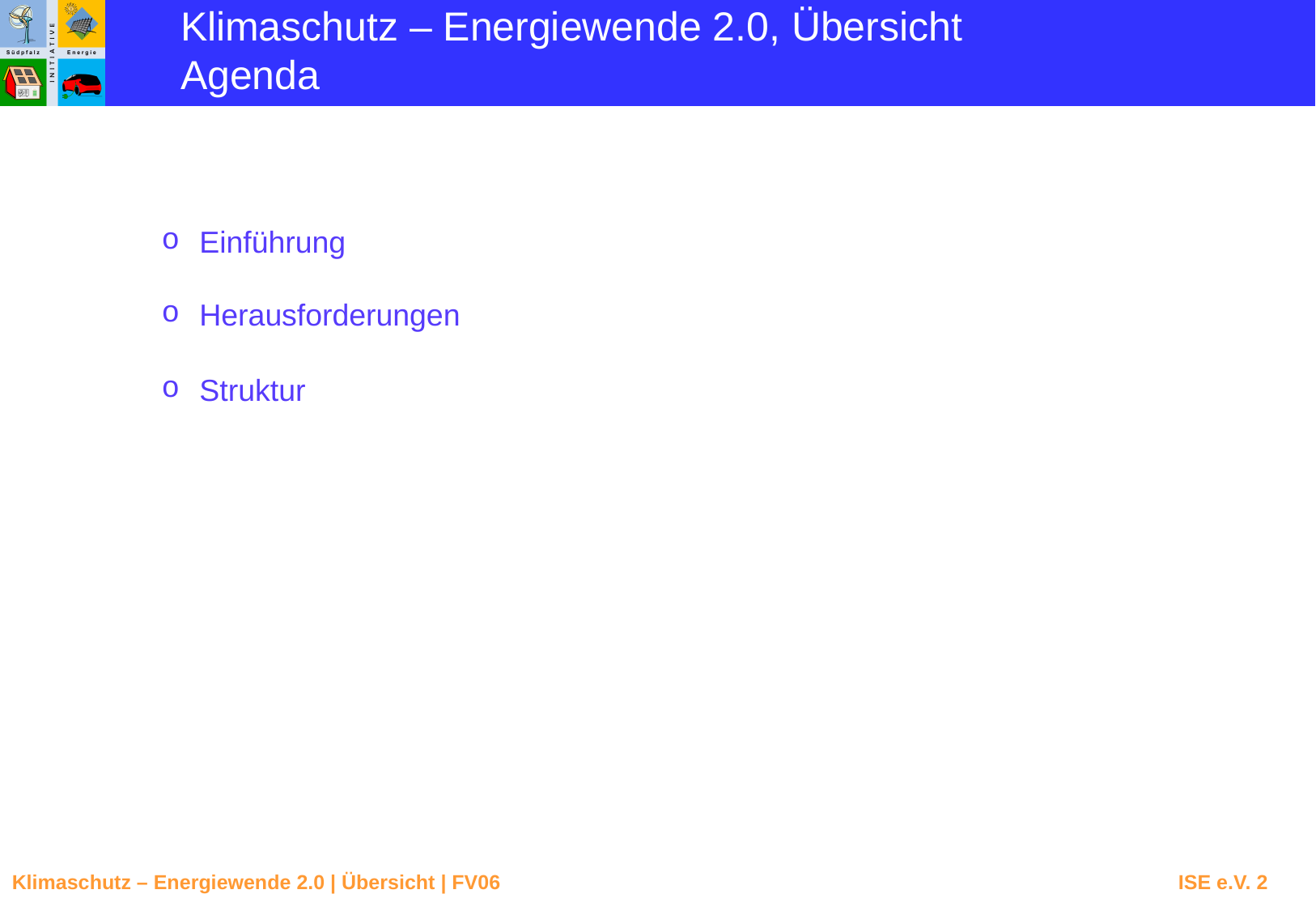

Klimaschutz – Energiewende 2.0, Übersicht
Agenda
Einführung
Herausforderungen
Struktur